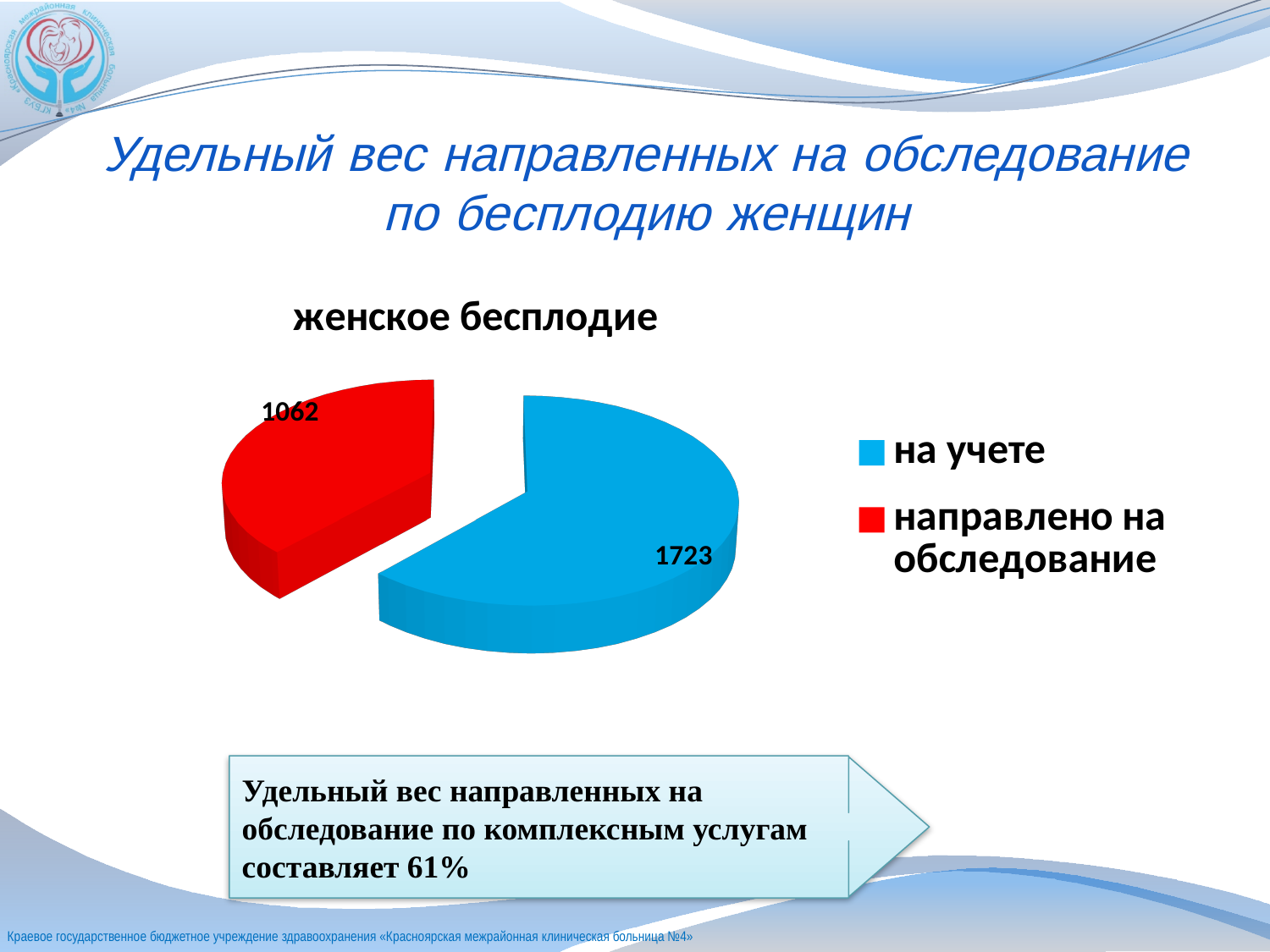

# Удельный вес направленных на обследование по бесплодию женщин

[unsupported chart]

Удельный вес направленных на обследование по комплексным услугам составляет 61%